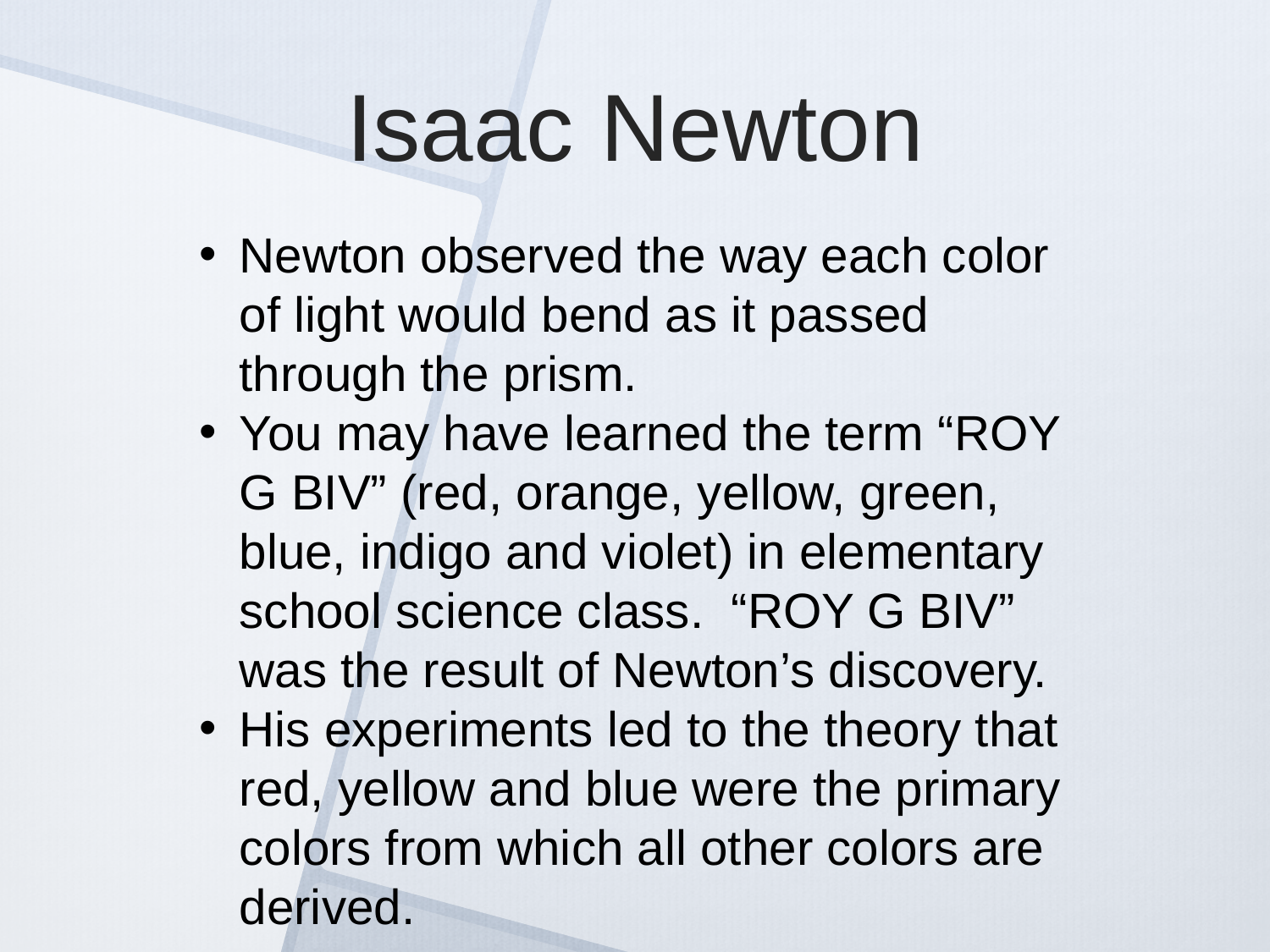

# Isaac Newton
Newton observed the way each color of light would bend as it passed through the prism.
You may have learned the term “ROY G BIV” (red, orange, yellow, green, blue, indigo and violet) in elementary school science class.  “ROY G BIV” was the result of Newton’s discovery.
His experiments led to the theory that red, yellow and blue were the primary colors from which all other colors are derived.